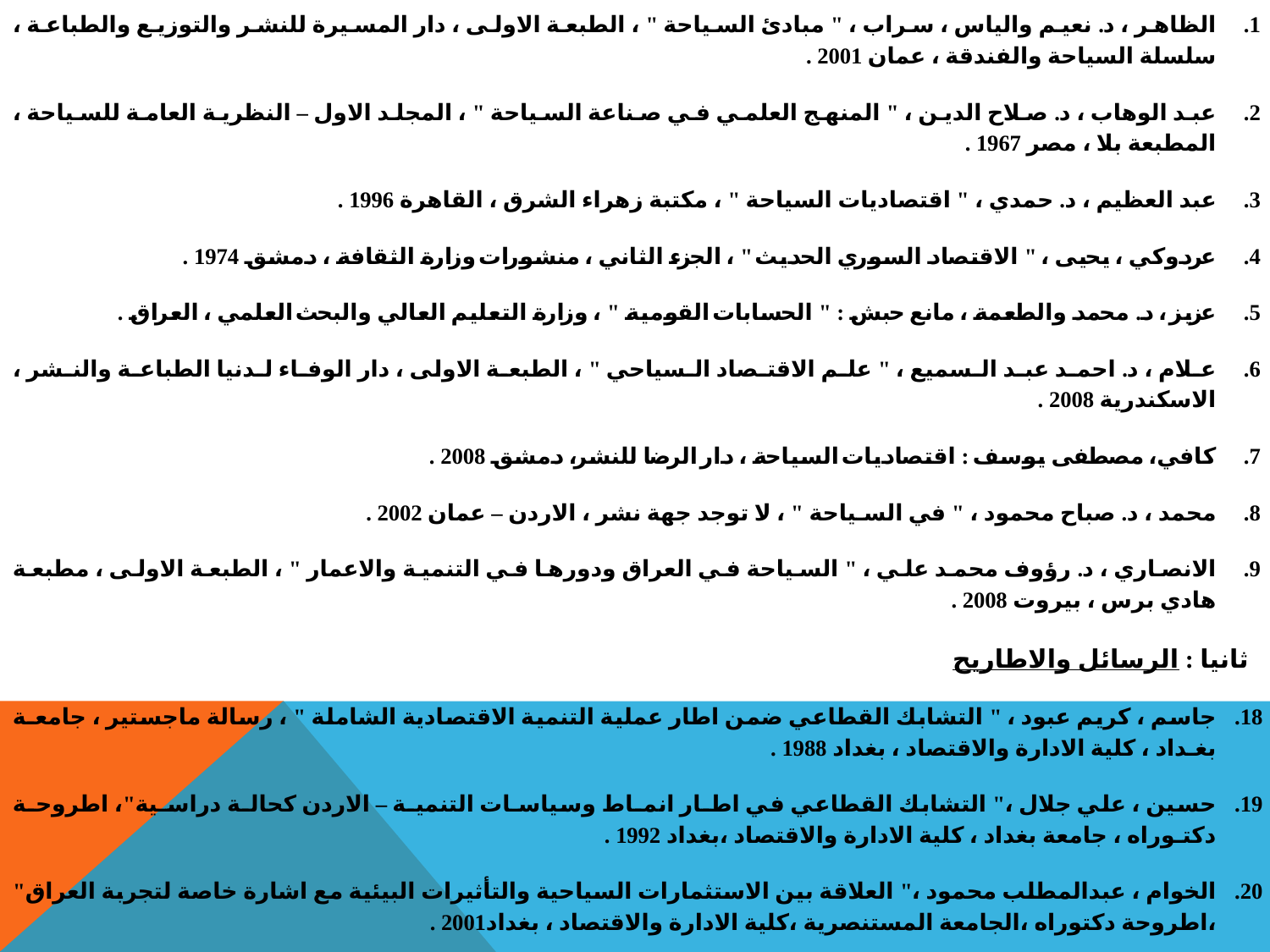

الظاهر ، د. نعيم والياس ، سراب ، " مبادئ السياحة " ، الطبعة الاولى ، دار المسيرة للنشر والتوزيع والطباعة ، سلسلة السياحة والفندقة ، عمان 2001 .
عبد الوهاب ، د. صلاح الدين ، " المنهج العلمي في صناعة السياحة " ، المجلد الاول – النظرية العامة للسياحة ، المطبعة بلا ، مصر 1967 .
عبد العظيم ، د. حمدي ، " اقتصاديات السياحة " ، مكتبة زهراء الشرق ، القاهرة 1996 .
عردوكي ، يحيى ، " الاقتصاد السوري الحديث " ، الجزء الثاني ، منشورات وزارة الثقافة ، دمشق 1974 .
عزيز ، د. محمد والطعمة ، مانع حبش : " الحسابات القومية " ، وزارة التعليم العالي والبحث العلمي ، العراق .
عـلام ، د. احمـد عبـد الـسميع ، " علـم الاقتـصاد الـسياحي " ، الطبعـة الاولى ، دار الوفـاء لـدنيا الطباعـة والنـشر ، الاسكندرية 2008 .
كافي، مصطفى يوسف : اقتصاديات السياحة ، دار الرضا للنشر، دمشق 2008 .
محمد ، د. صباح محمود ، " في السـياحة " ، لا توجد جهة نشر ، الاردن – عمان 2002 .
الانصاري ، د. رؤوف محمد علي ، " السياحة في العراق ودورها في التنمية والاعمار " ، الطبعة الاولى ، مطبعة هادي برس ، بيروت 2008 .
ثانيا : الرسائل والاطاريح
جاسم ، كريم عبود ، " التشابك القطاعي ضمن اطار عملية التنمية الاقتصادية الشاملة " ، رسالة ماجستير ، جامعـة بغـداد ، كلية الادارة والاقتصاد ، بغداد 1988 .
حسين ، علي جلال ،" التشابك القطاعي في اطـار انمـاط وسياسـات التنميـة – الاردن كحالـة دراسـية"، اطروحـة دكتـوراه ، جامعة بغداد ، كلية الادارة والاقتصاد ،بغداد 1992 .
الخوام ، عبدالمطلب محمود ،" العلاقة بين الاستثمارات السياحية والتأثيرات البيئية مع اشارة خاصة لتجربة العراق" ،اطروحة دكتوراه ،الجامعة المستنصرية ،كلية الادارة والاقتصاد ، بغداد2001 .